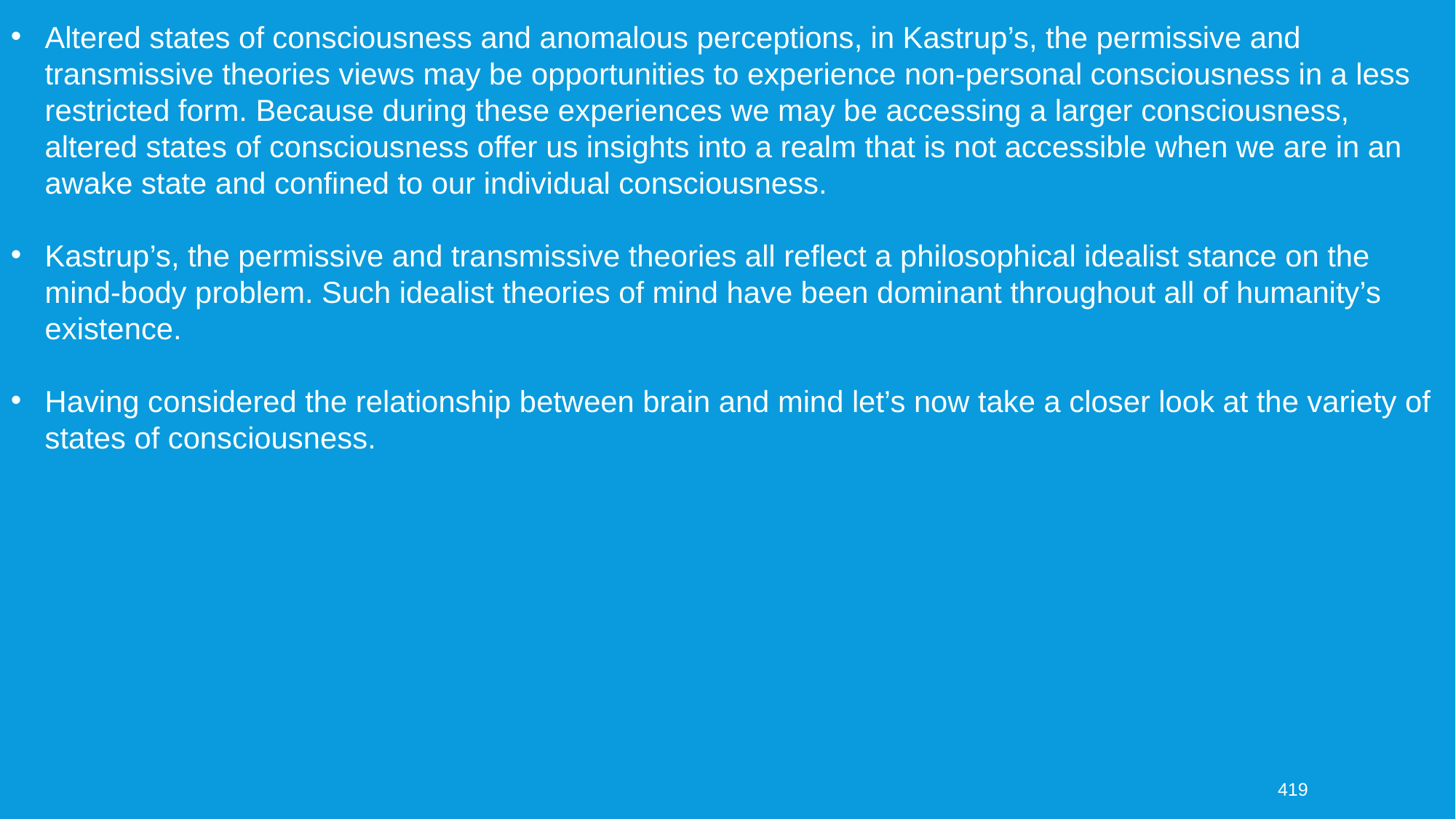

Altered states of consciousness and anomalous perceptions, in Kastrup’s, the permissive and transmissive theories views may be opportunities to experience non-personal consciousness in a less restricted form. Because during these experiences we may be accessing a larger consciousness, altered states of consciousness offer us insights into a realm that is not accessible when we are in an awake state and confined to our individual consciousness.

Kastrup’s, the permissive and transmissive theories all reflect a philosophical idealist stance on the mind-body problem. Such idealist theories of mind have been dominant throughout all of humanity’s existence.

Having considered the relationship between brain and mind let’s now take a closer look at the variety of states of consciousness.

419